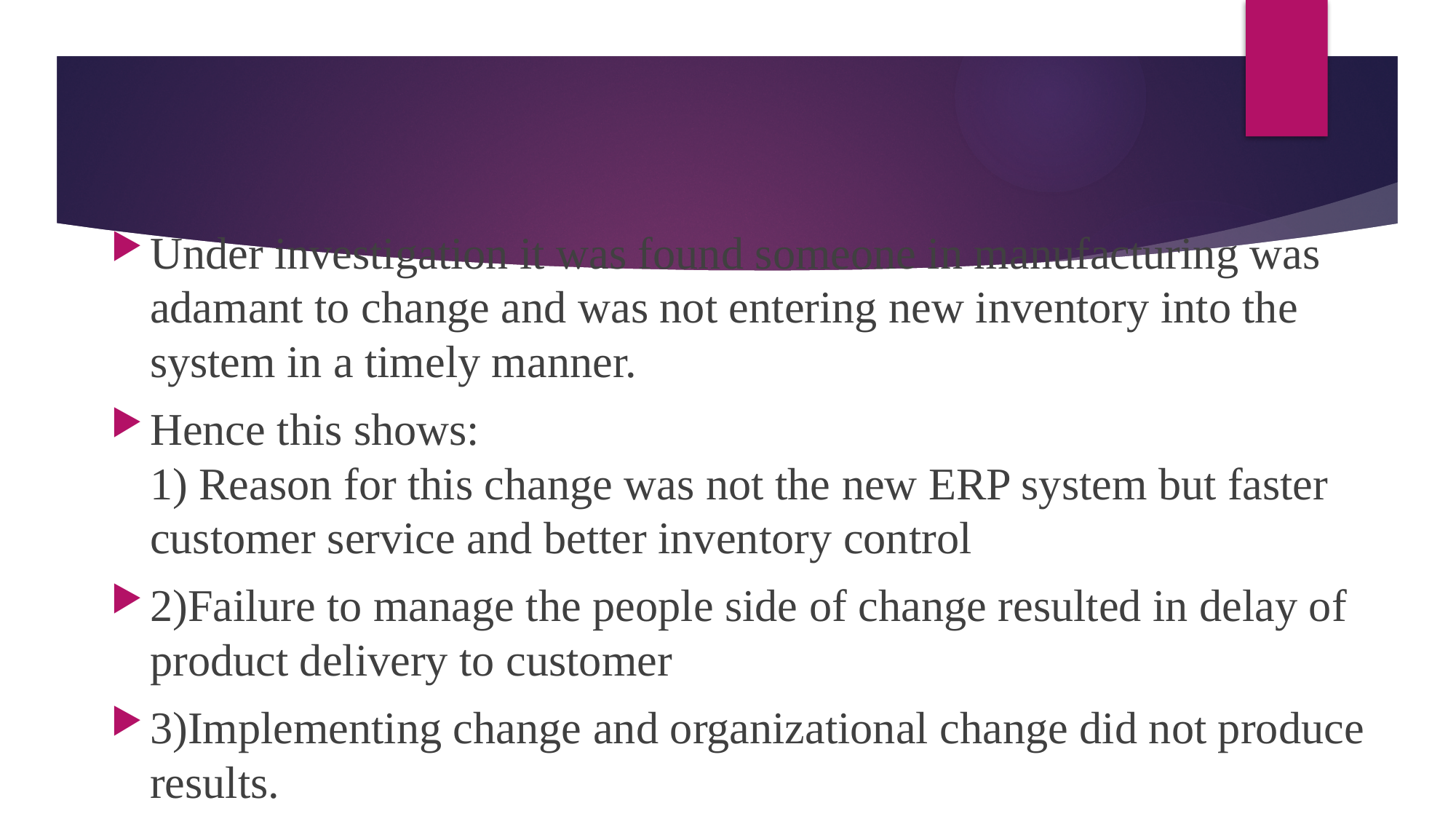

#
Under investigation it was found someone in manufacturing was adamant to change and was not entering new inventory into the system in a timely manner.
Hence this shows:
1) Reason for this change was not the new ERP system but faster customer service and better inventory control
2)Failure to manage the people side of change resulted in delay of product delivery to customer
3)Implementing change and organizational change did not produce results.